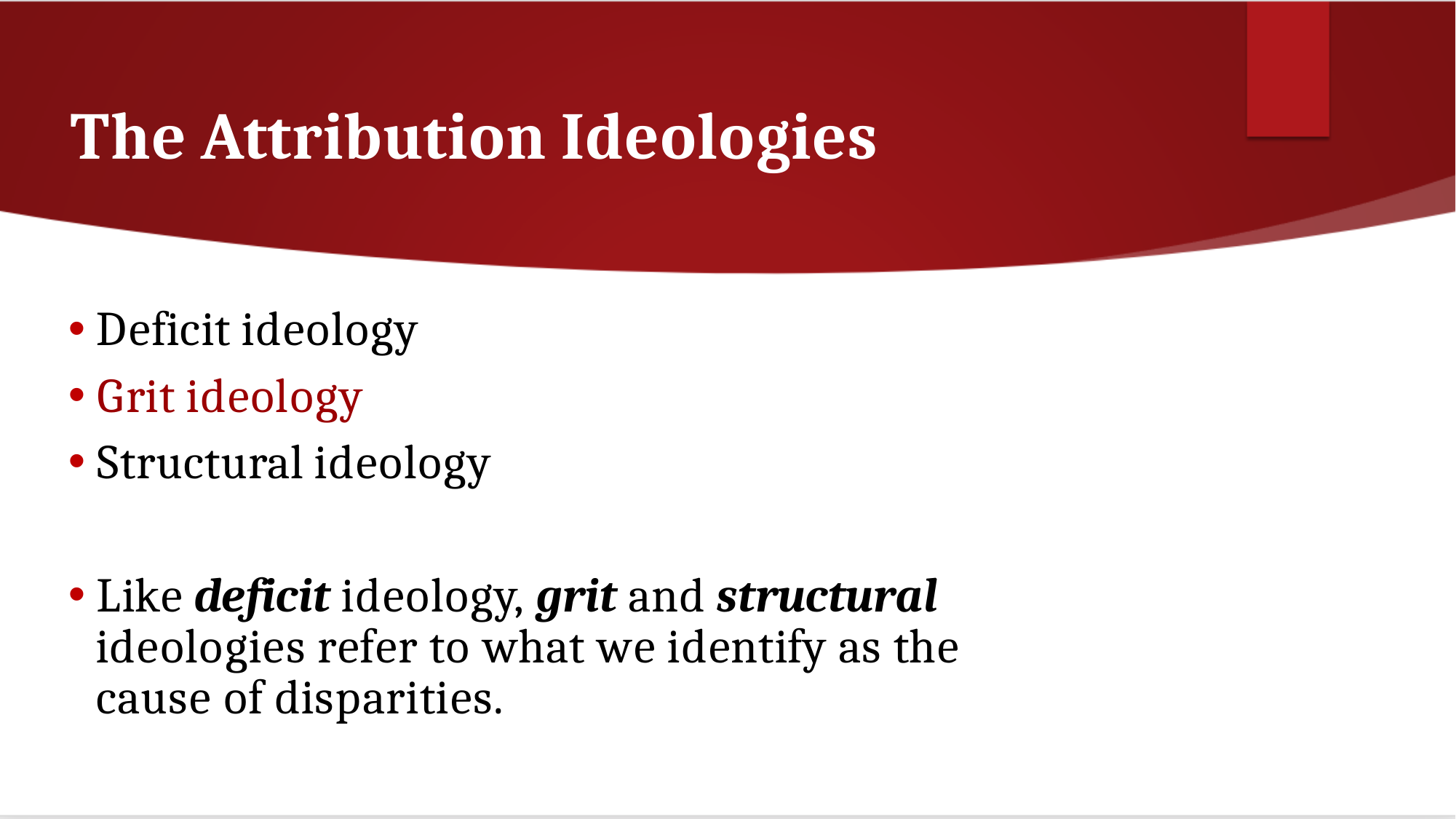

# The Attribution Ideologies
Deficit ideology
Grit ideology
Structural ideology

Like deficit ideology, grit and structural ideologies refer to what we identify as the cause of disparities.